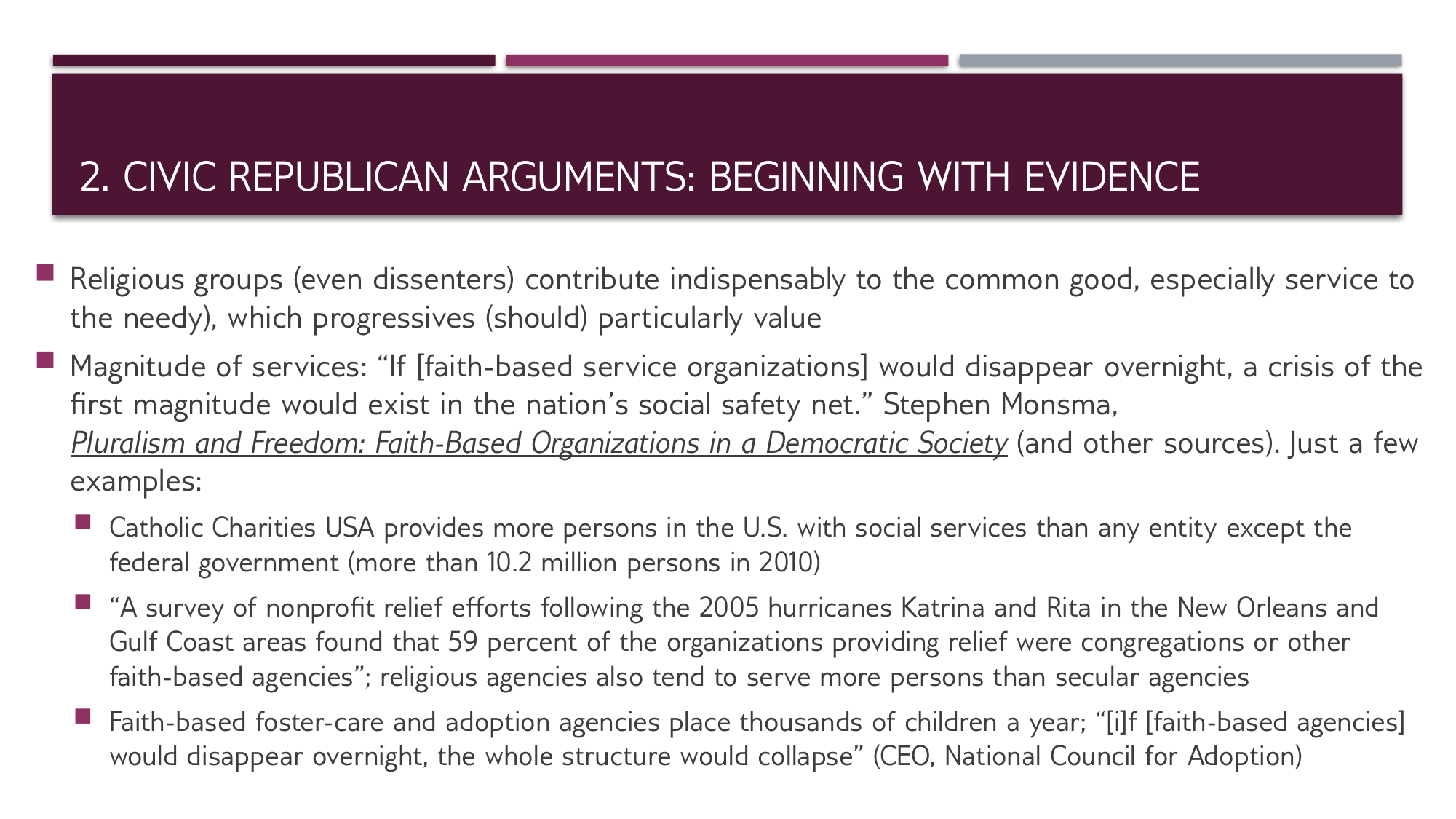

# 2. Civic republican arguments: beginning with evidence
Religious groups (even dissenters) contribute indispensably to the common good, especially service to the needy), which progressives (should) particularly value
Magnitude of services: “If [faith-based service organizations] would disappear overnight, a crisis of the first magnitude would exist in the nation’s social safety net.” Stephen Monsma, Pluralism and Freedom: Faith-Based Organizations in a Democratic Society (and other sources). Just a few examples:
Catholic Charities USA provides more persons in the U.S. with social services than any entity except the federal government (more than 10.2 million persons in 2010)
“A survey of nonprofit relief efforts following the 2005 hurricanes Katrina and Rita in the New Orleans and Gulf Coast areas found that 59 percent of the organizations providing relief were congregations or other faith-based agencies”; religious agencies also tend to serve more persons than secular agencies
Faith-based foster-care and adoption agencies place thousands of children a year; “[i]f [faith-based agencies] would disappear overnight, the whole structure would collapse” (CEO, National Council for Adoption)